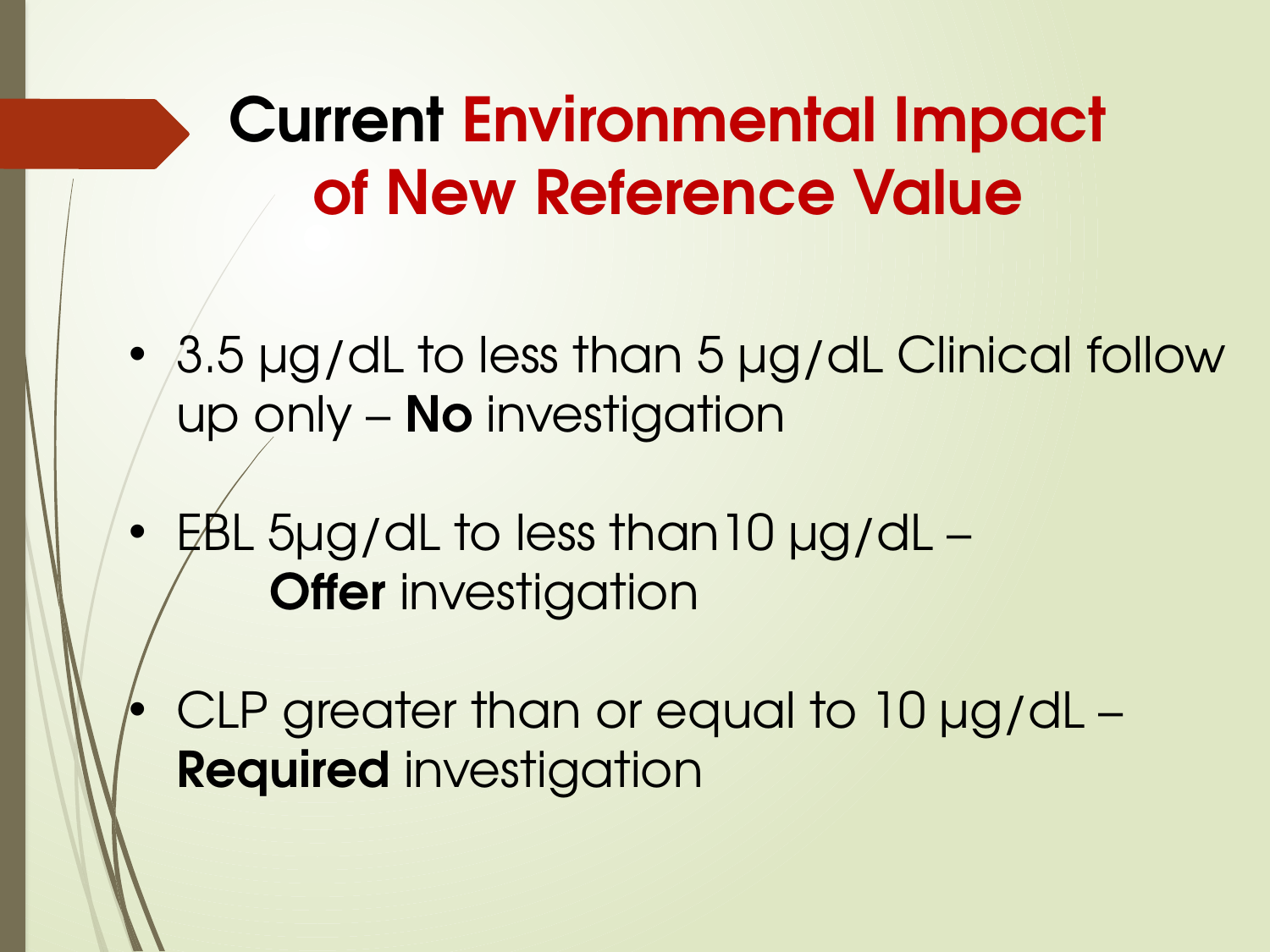

# Current Environmental Impact of New Reference Value
3.5 μg/dL to less than 5 μg/dL Clinical follow up only – No investigation

EBL 5μg/dL to less than10 μg/dL –
	 Offer investigation

CLP greater than or equal to 10 μg/dL – 	Required investigation